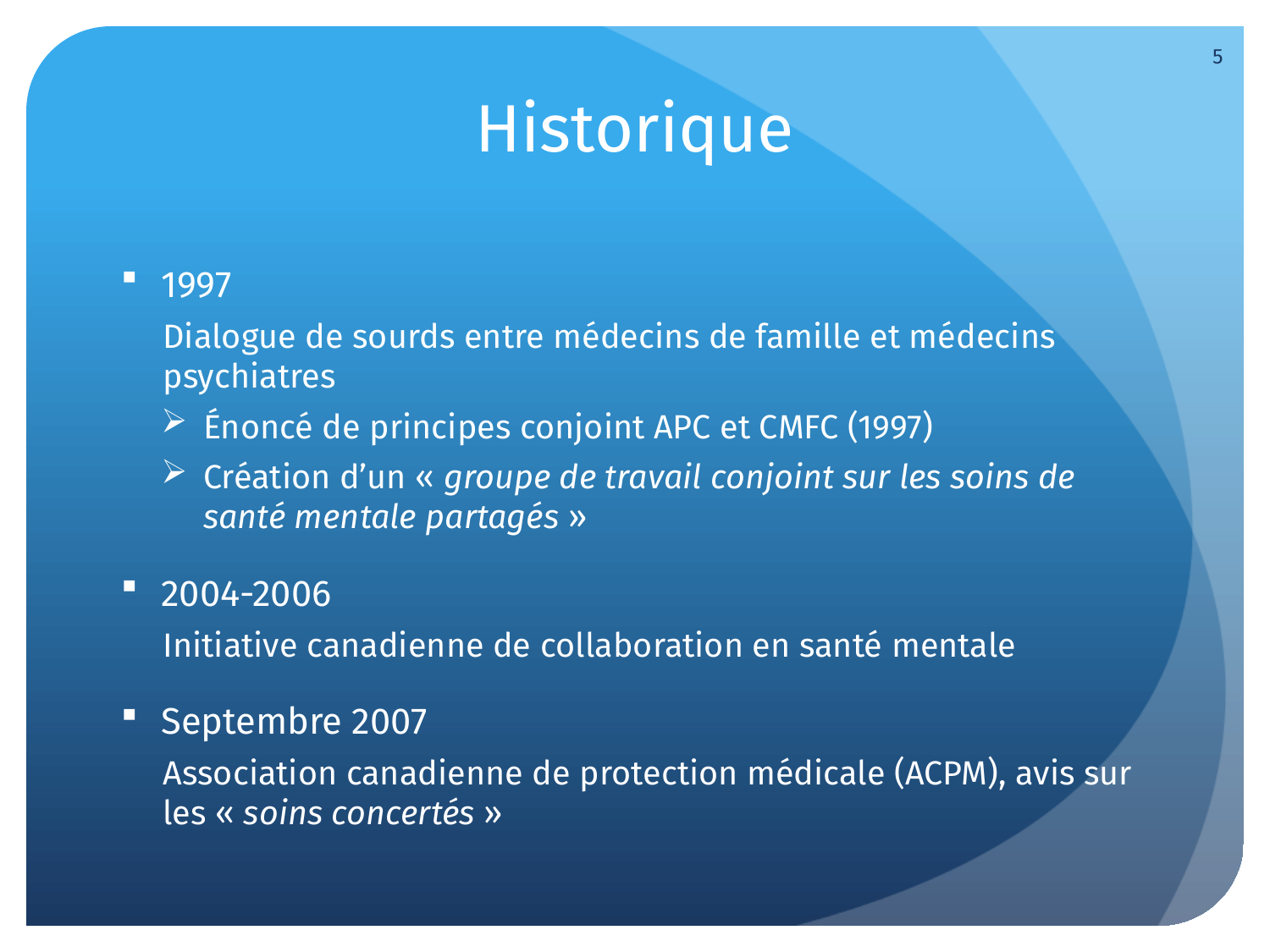

5
# Historique
1997
Dialogue de sourds entre médecins de famille et médecins psychiatres
Énoncé de principes conjoint APC et CMFC (1997)
Création d’un « groupe de travail conjoint sur les soins de santé mentale partagés »
2004-2006
Initiative canadienne de collaboration en santé mentale
Septembre 2007
Association canadienne de protection médicale (ACPM), avis sur les « soins concertés »